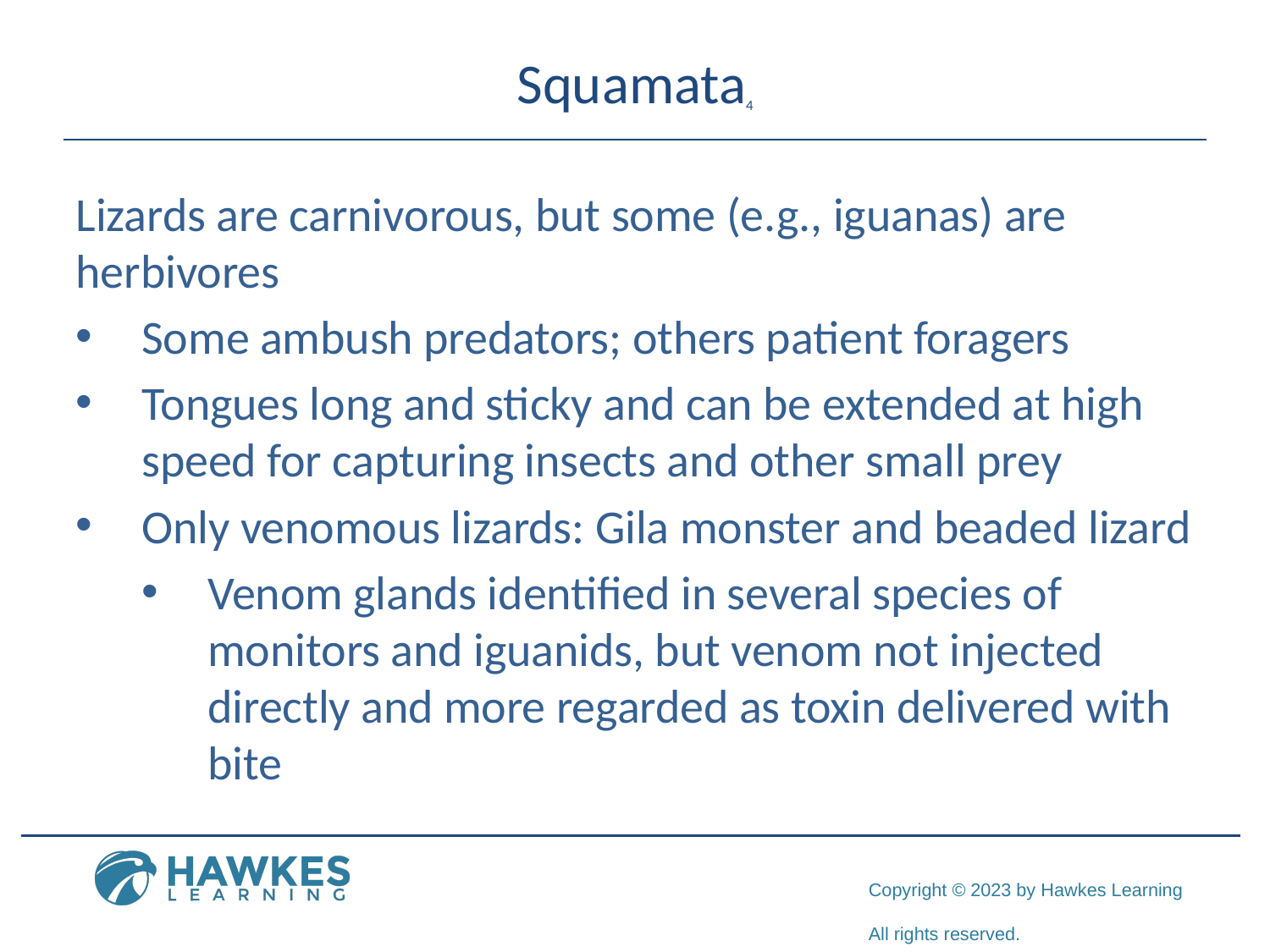

# Squamata4
Lizards are carnivorous, but some (e.g., iguanas) are herbivores
Some ambush predators; others patient foragers
Tongues long and sticky and can be extended at high speed for capturing insects and other small prey
Only venomous lizards: Gila monster and beaded lizard
Venom glands identified in several species of monitors and iguanids, but venom not injected directly and more regarded as toxin delivered with bite